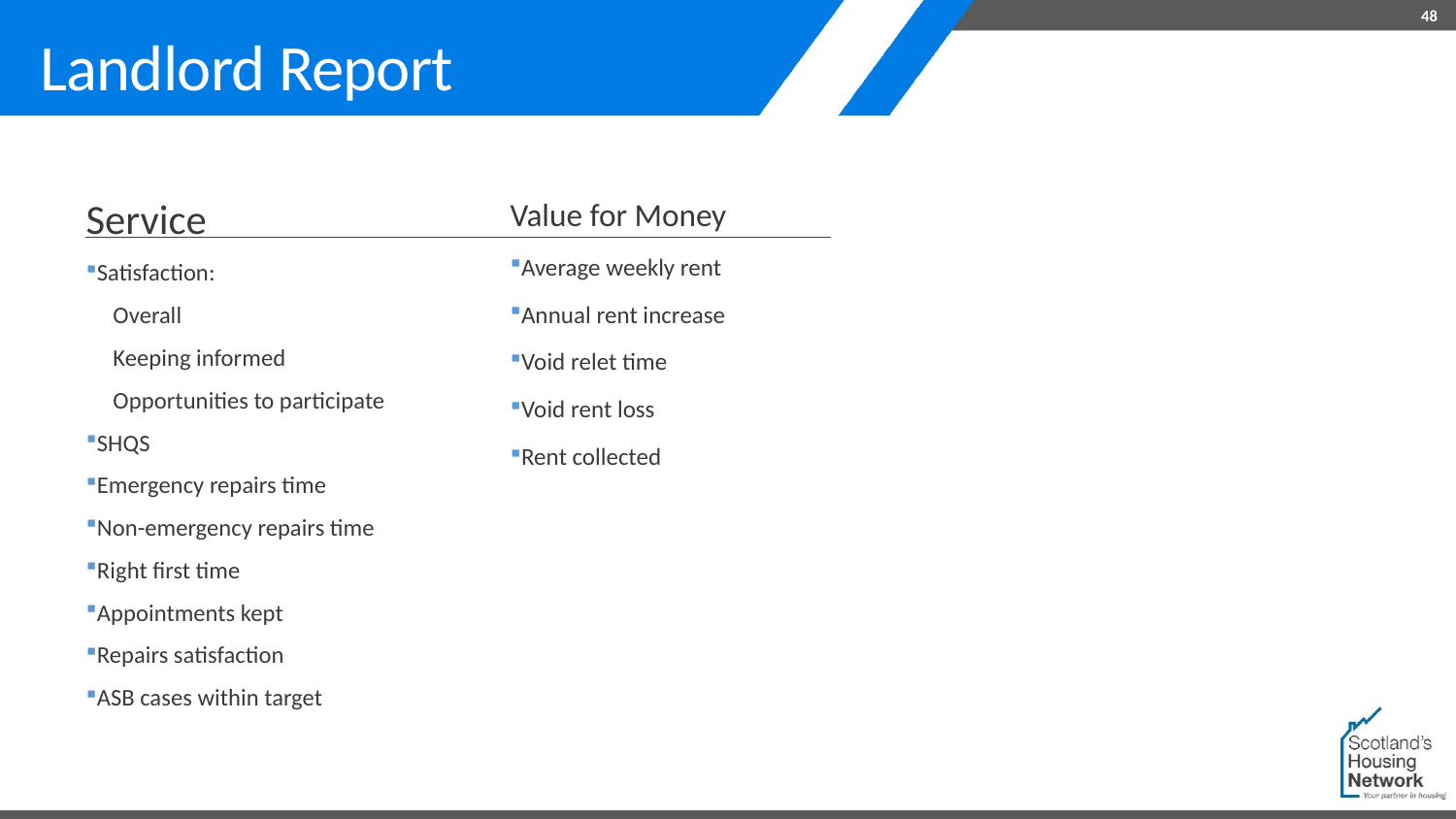

48
# Landlord Report
Service
Satisfaction:
   Overall
   Keeping informed
   Opportunities to participate
SHQS
Emergency repairs time
Non-emergency repairs time
Right first time
Appointments kept
Repairs satisfaction
ASB cases within target
Value for Money
Average weekly rent
Annual rent increase
Void relet time
Void rent loss
Rent collected

Service and Value for Money
Landlord Report Indicators